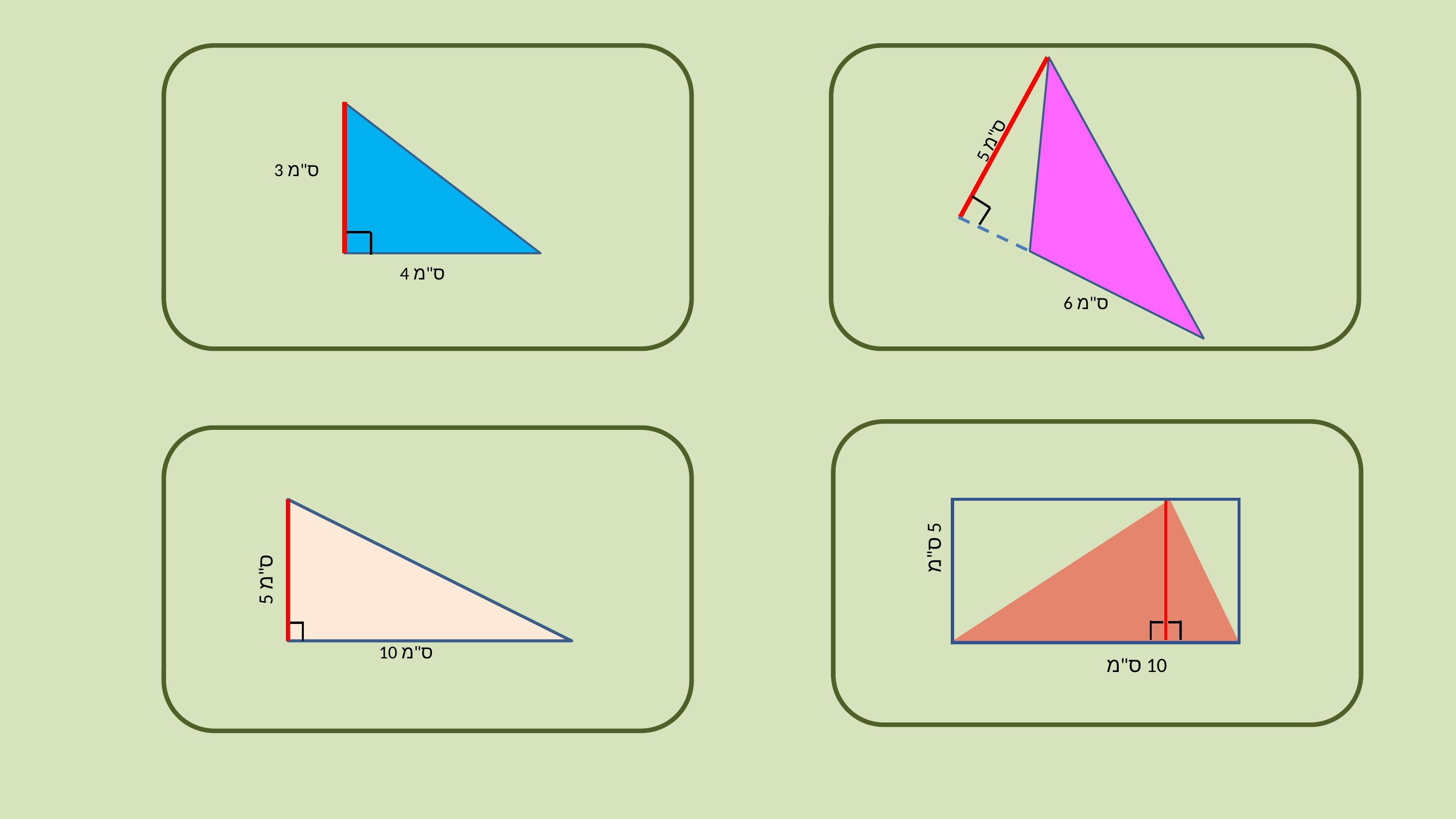

5 ס"מ

6 ס"מ

3 ס"מ
4 ס"מ

5 ס"מ
10 ס"מ

5 ס"מ
10 ס"מ